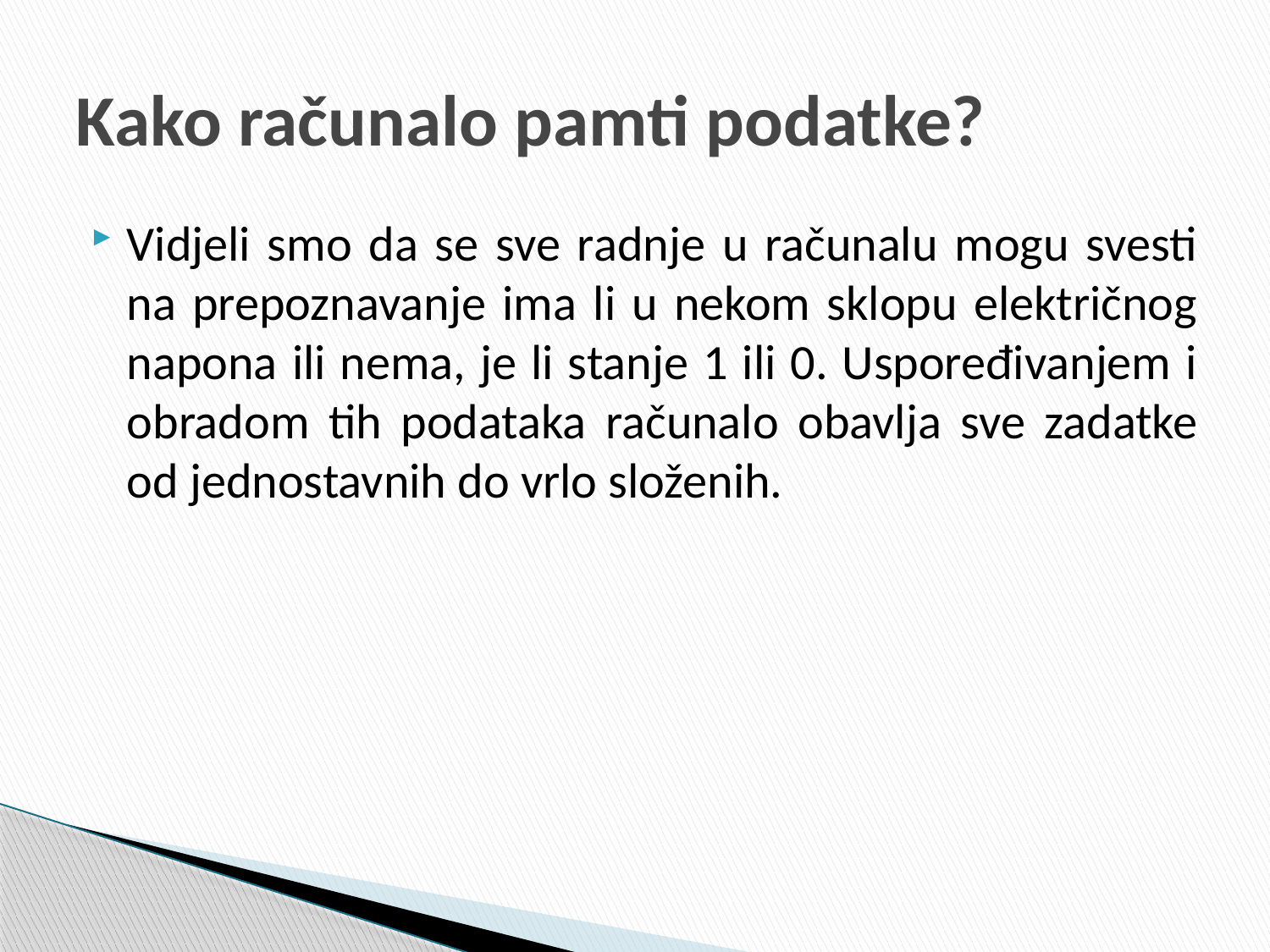

# Kako računalo pamti podatke?
Vidjeli smo da se sve radnje u računalu mogu svesti na prepoznavanje ima li u nekom sklopu električnog napona ili nema, je li stanje 1 ili 0. Uspoređivanjem i obradom tih podataka računalo obavlja sve zadatke od jednostavnih do vrlo složenih.